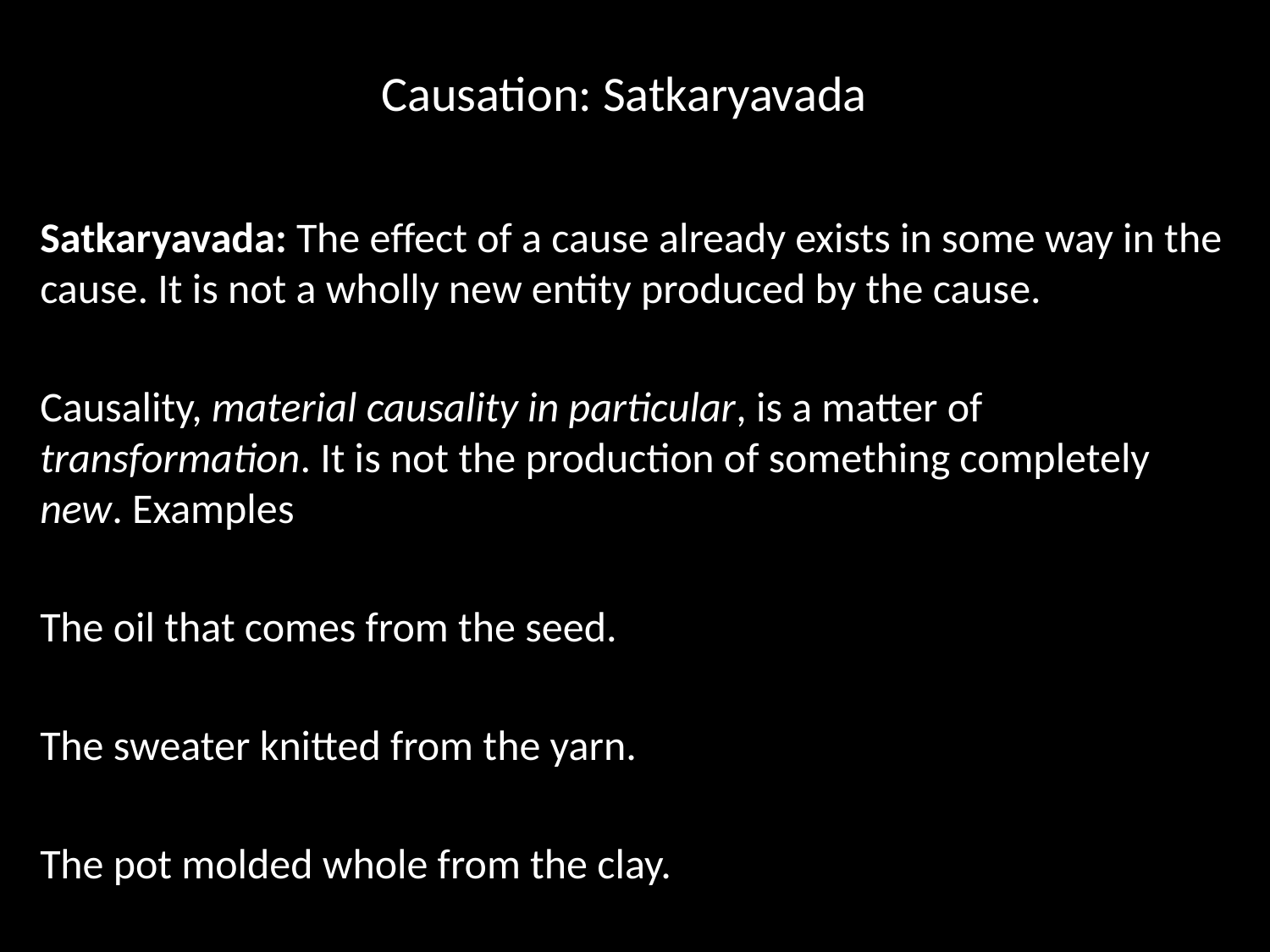

# Causation: Satkaryavada

Satkaryavada: The effect of a cause already exists in some way in the cause. It is not a wholly new entity produced by the cause.

Causality, material causality in particular, is a matter of transformation. It is not the production of something completely new. Examples

The oil that comes from the seed.

The sweater knitted from the yarn.

The pot molded whole from the clay.